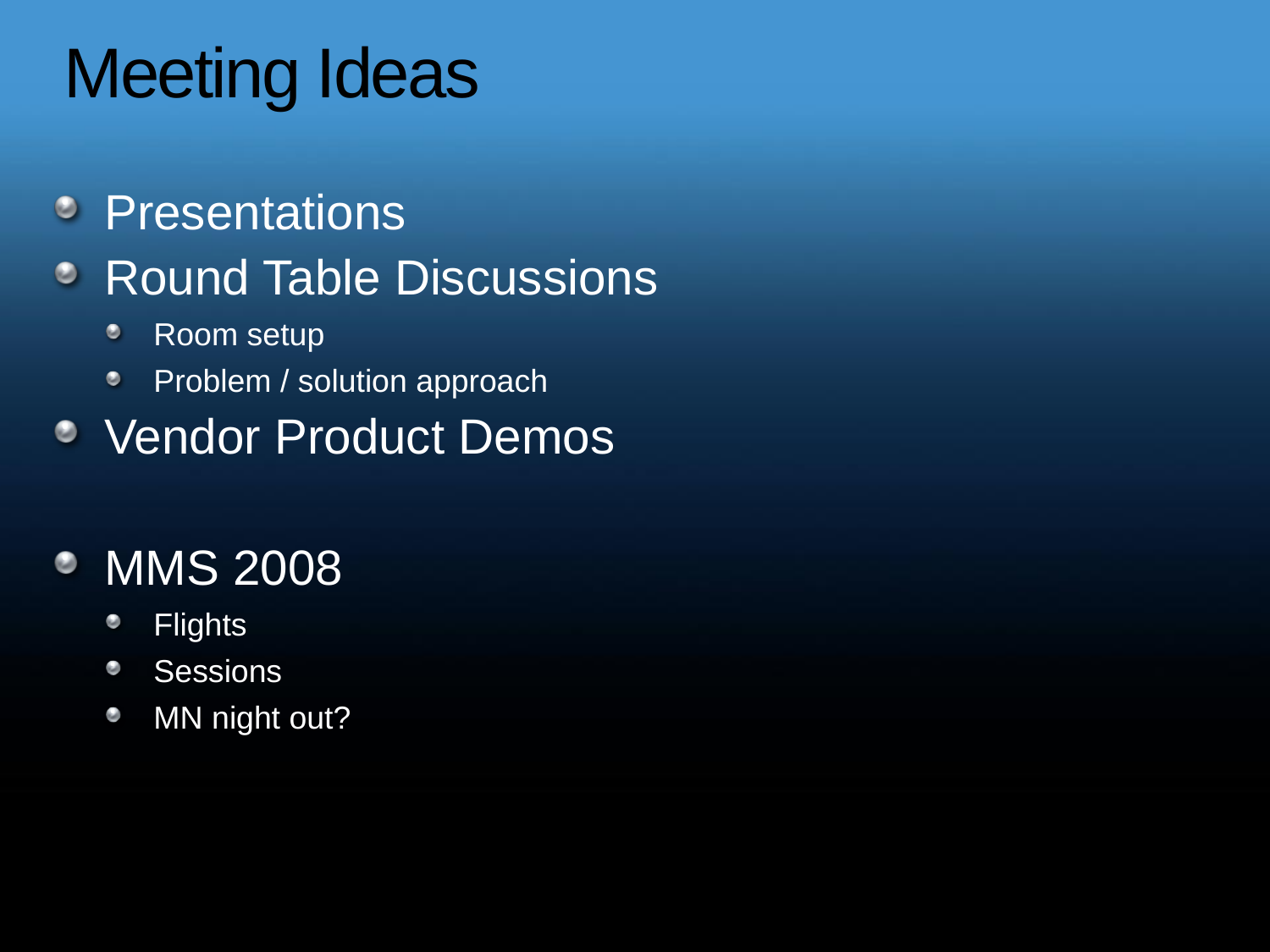

# Meeting Ideas
Presentations
Round Table Discussions
Room setup
Problem / solution approach
Vendor Product Demos

MMS 2008
Flights
Sessions
MN night out?